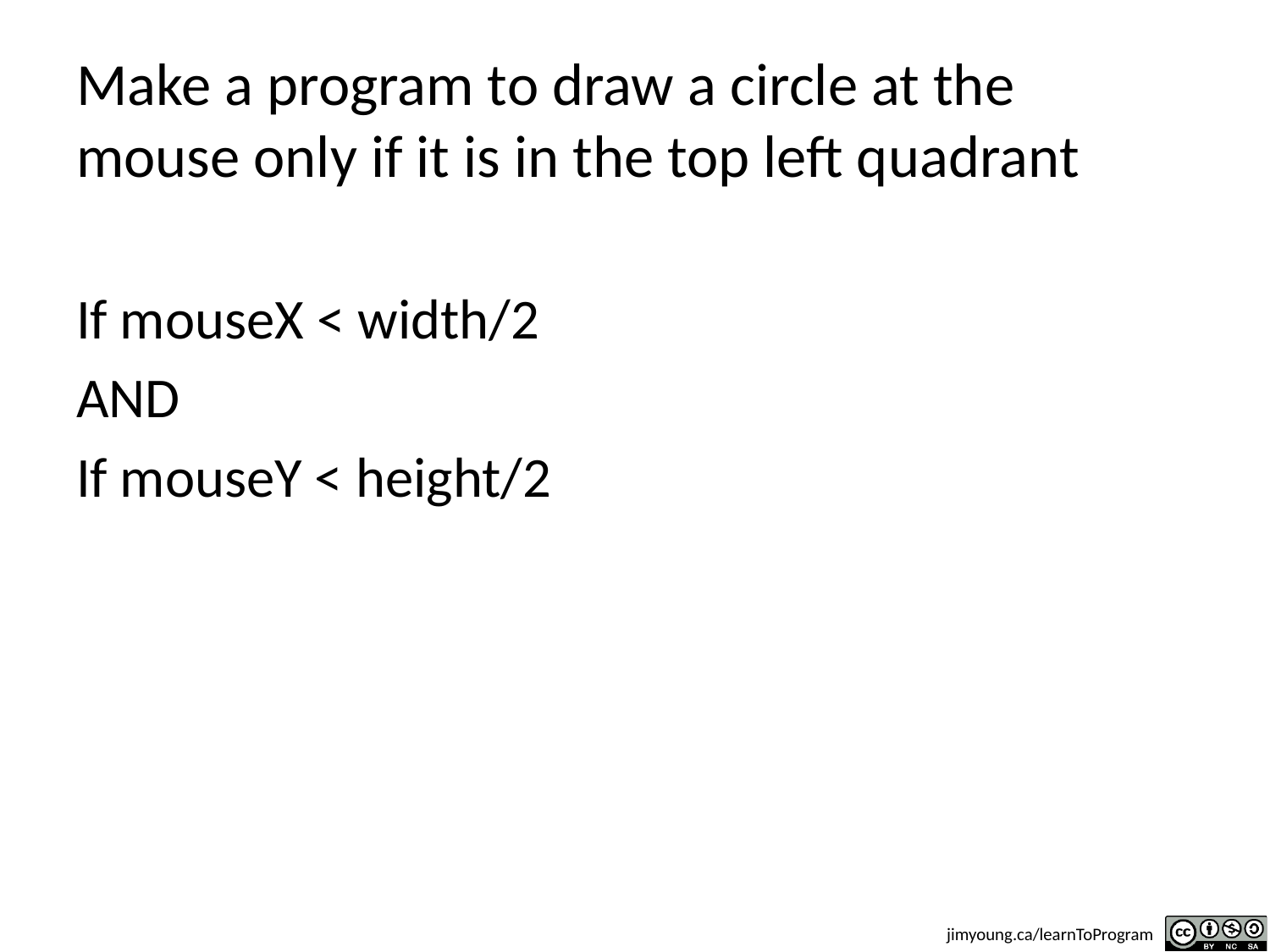

# Make a program to draw a circle at the mouse only if it is in the top left quadrant
If mouseX < width/2
AND
If mouseY < height/2